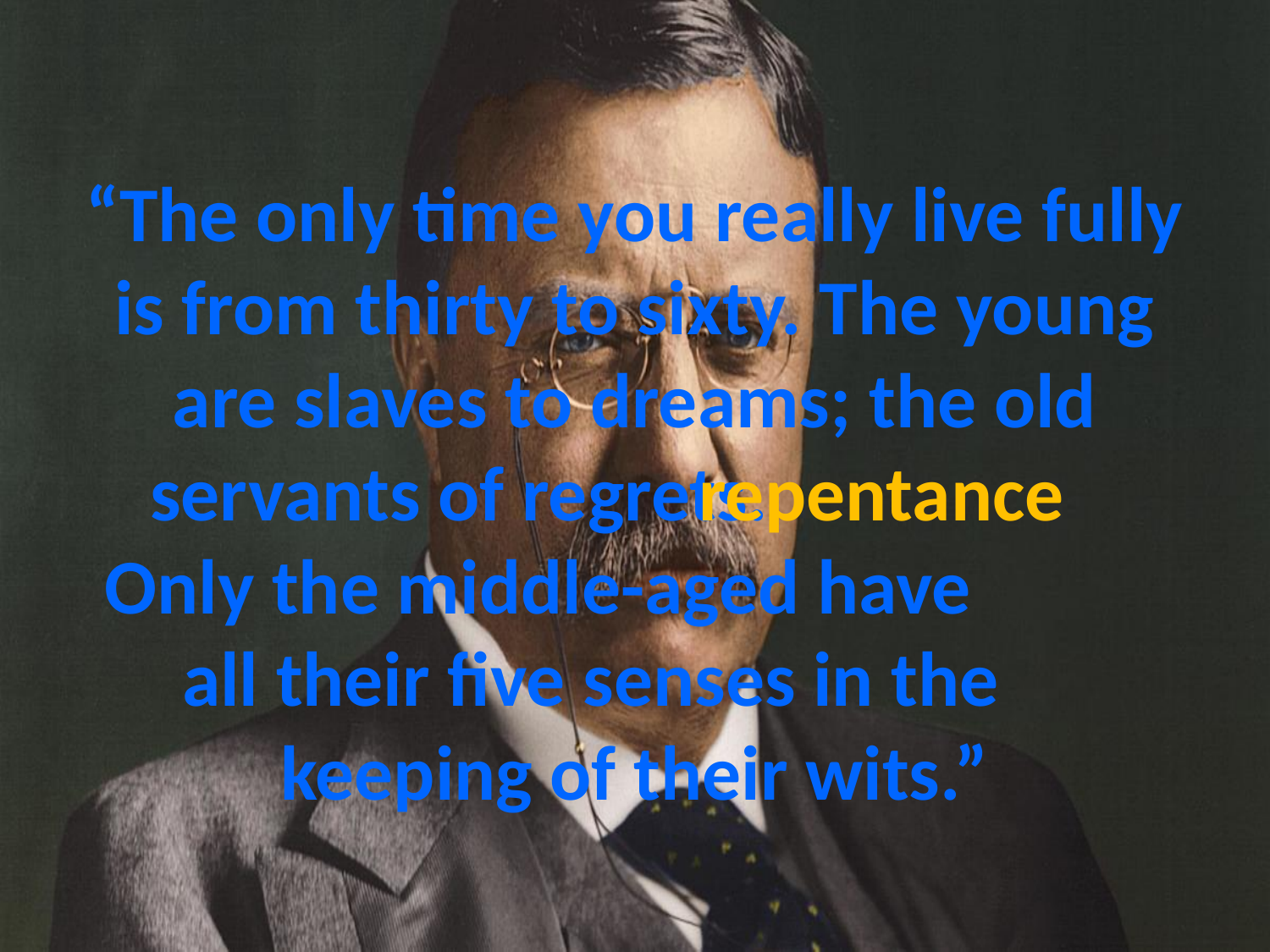

# “The only time you really live fully is from thirty to sixty. The young are slaves to dreams; the old servants of regrets.                     Only the middle-aged have            all their five senses in the      keeping of their wits.”
repentance